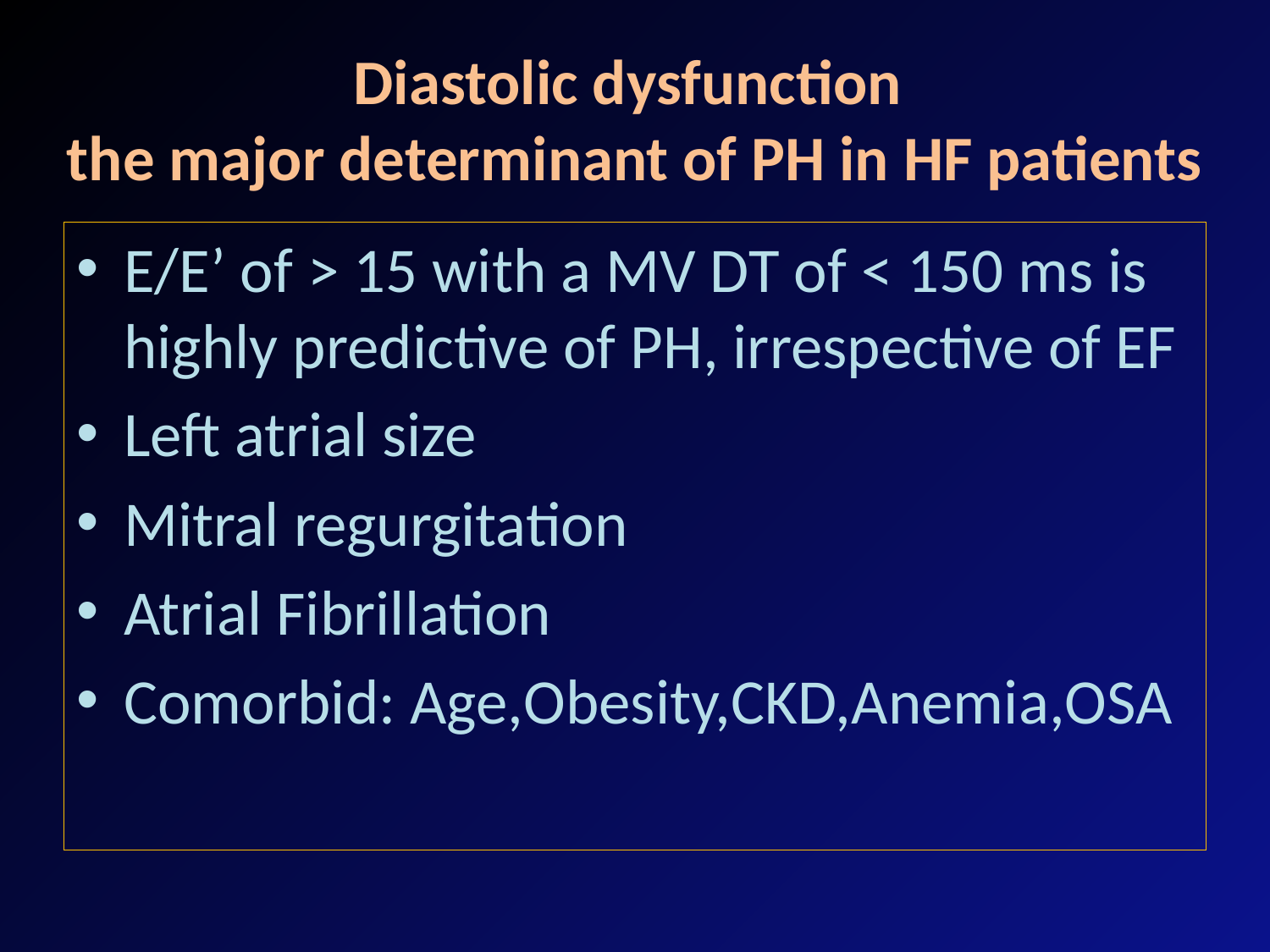

# Diastolic dysfunction the major determinant of PH in HF patients
E/E’ of > 15 with a MV DT of < 150 ms is highly predictive of PH, irrespective of EF
Left atrial size
Mitral regurgitation
Atrial Fibrillation
Comorbid: Age,Obesity,CKD,Anemia,OSA